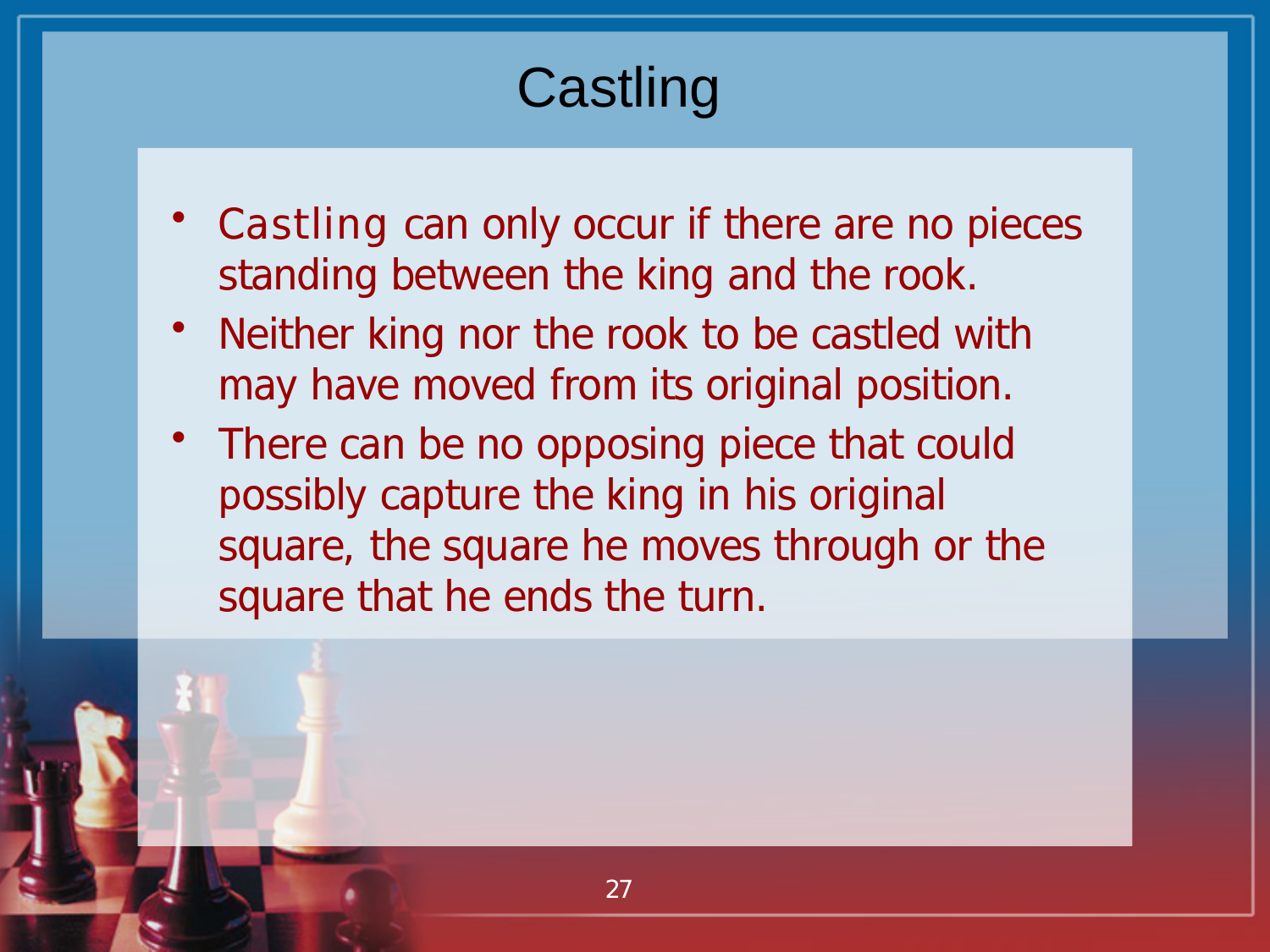

# Castling
Castling can only occur if there are no pieces standing between the king and the rook.
Neither king nor the rook to be castled with may have moved from its original position.
There can be no opposing piece that could possibly capture the king in his original square, the square he moves through or the square that he ends the turn.
27